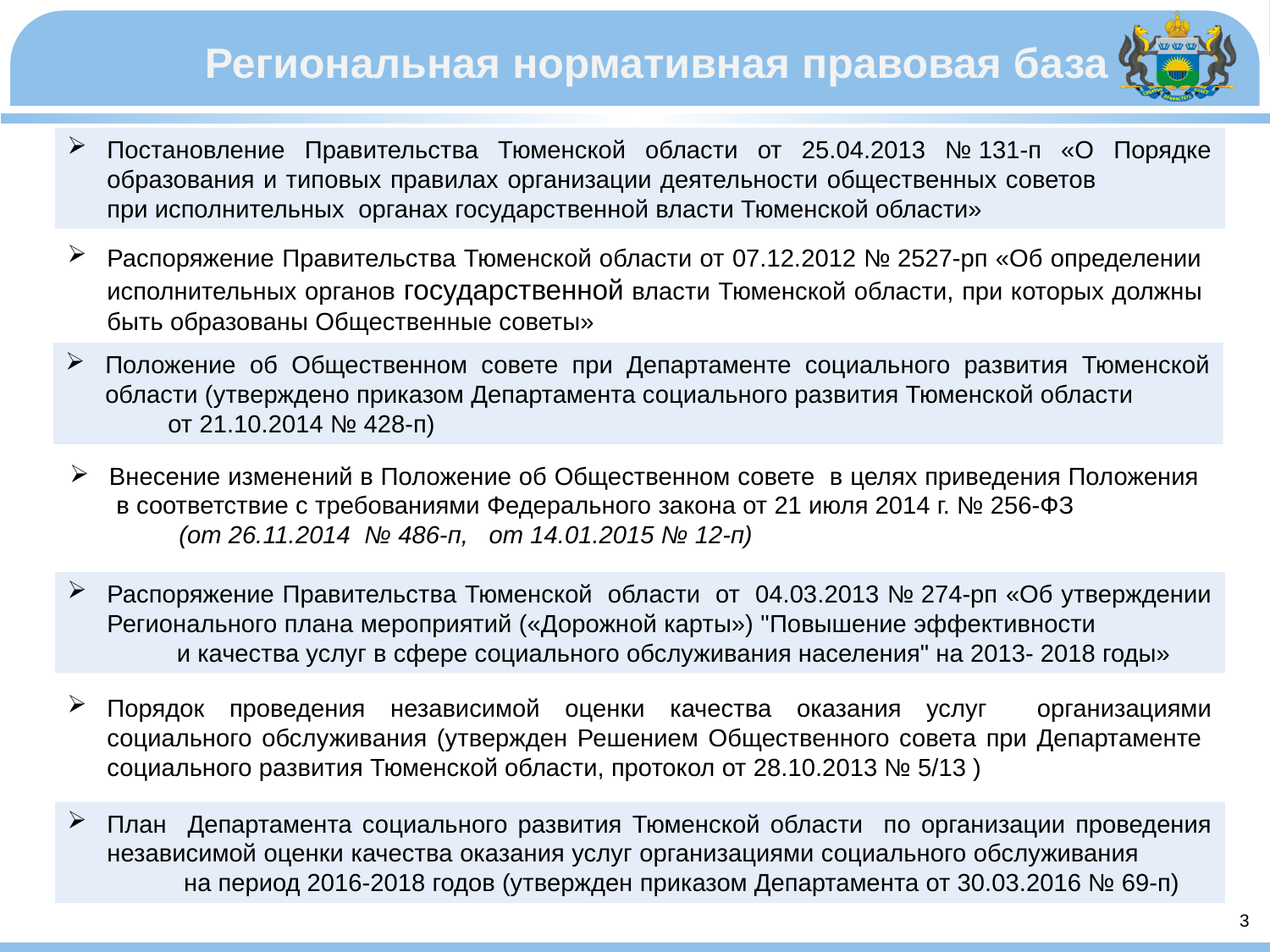

Региональная нормативная правовая база
Постановление Правительства Тюменской области от 25.04.2013 № 131-п «О Порядке образования и типовых правилах организации деятельности общественных советов              при исполнительных  органах государственной власти Тюменской области»
Распоряжение Правительства Тюменской области от 07.12.2012 № 2527-рп «Об определении исполнительных органов государственной власти Тюменской области, при которых должны быть образованы Общественные советы»
Положение об Общественном совете при Департаменте социального развития Тюменской области (утверждено приказом Департамента социального развития Тюменской области                     от 21.10.2014 № 428-п)
Внесение изменений в Положение об Общественном совете  в целях приведения Положения    в соответствие с требованиями Федерального закона от 21 июля 2014 г. № 256-ФЗ                               (от 26.11.2014  № 486-п,   от 14.01.2015 № 12-п)
Распоряжение Правительства Тюменской  области  от  04.03.2013 № 274-рп «Об утверждении Регионального плана мероприятий («Дорожной карты») "Повышение эффективности                           и качества услуг в сфере социального обслуживания населения" на 2013- 2018 годы»
Порядок проведения независимой оценки качества оказания услуг  организациями социального обслуживания (утвержден Решением Общественного совета при Департаменте  социального развития Тюменской области, протокол от 28.10.2013 № 5/13 )
План  Департамента социального развития Тюменской области  по организации проведения независимой оценки качества оказания услуг организациями социального обслуживания                      на период 2016-2018 годов (утвержден приказом Департамента от 30.03.2016 № 69-п)

3